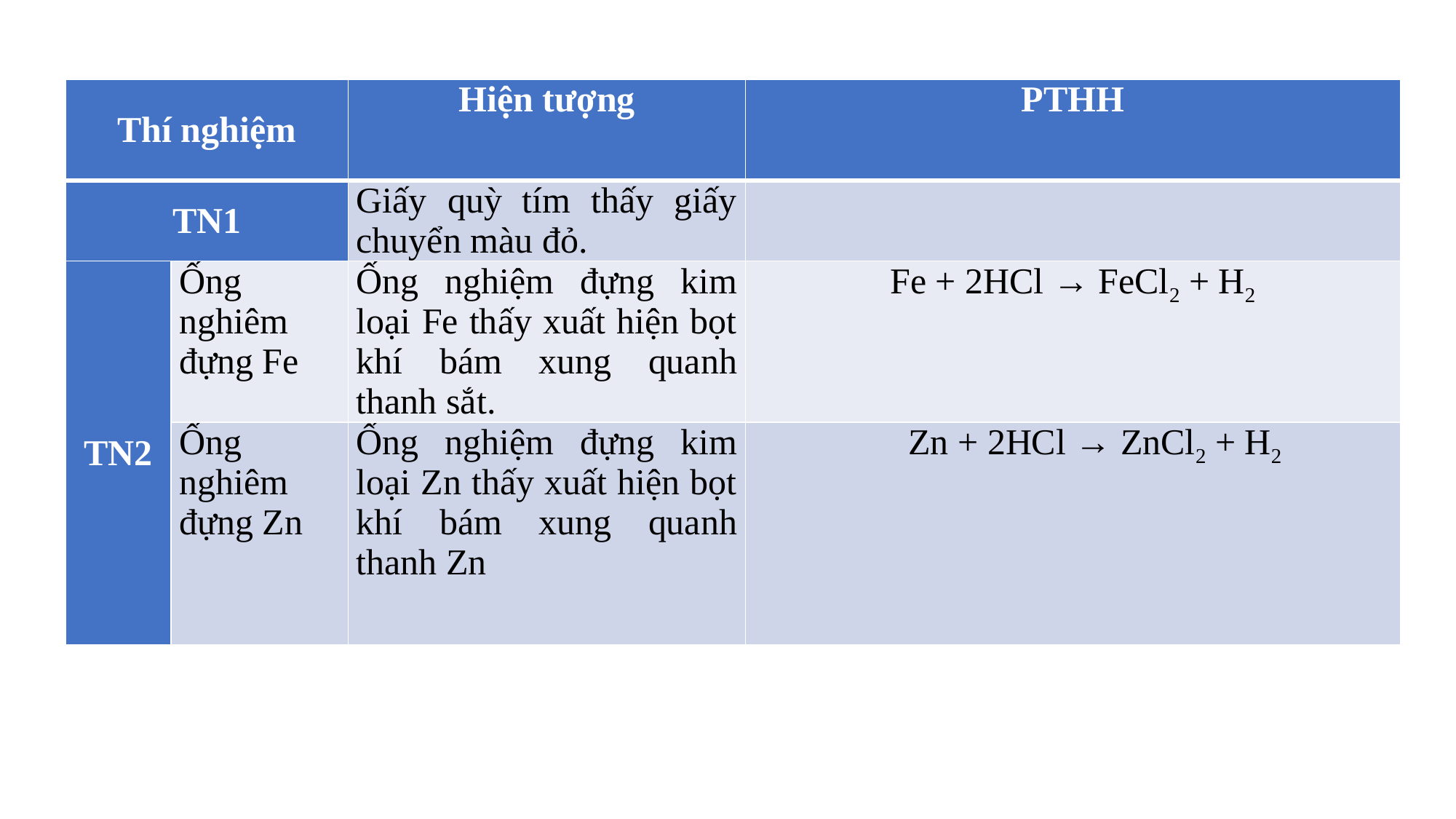

| Thí nghiệm |  | Hiện tượng | PTHH |
| --- | --- | --- | --- |
| TN1 |  | Giấy quỳ tím thấy giấy chuyển màu đỏ. |  |
| TN2 | Ống nghiêm đựng Fe | Ống nghiệm đựng kim loại Fe thấy xuất hiện bọt khí bám xung quanh thanh sắt. | Fe + 2HCl → FeCl2 + H2 |
|  | Ống nghiêm đựng Zn | Ống nghiệm đựng kim loại Zn thấy xuất hiện bọt khí bám xung quanh thanh Zn | Zn + 2HCl → ZnCl2 + H2 |